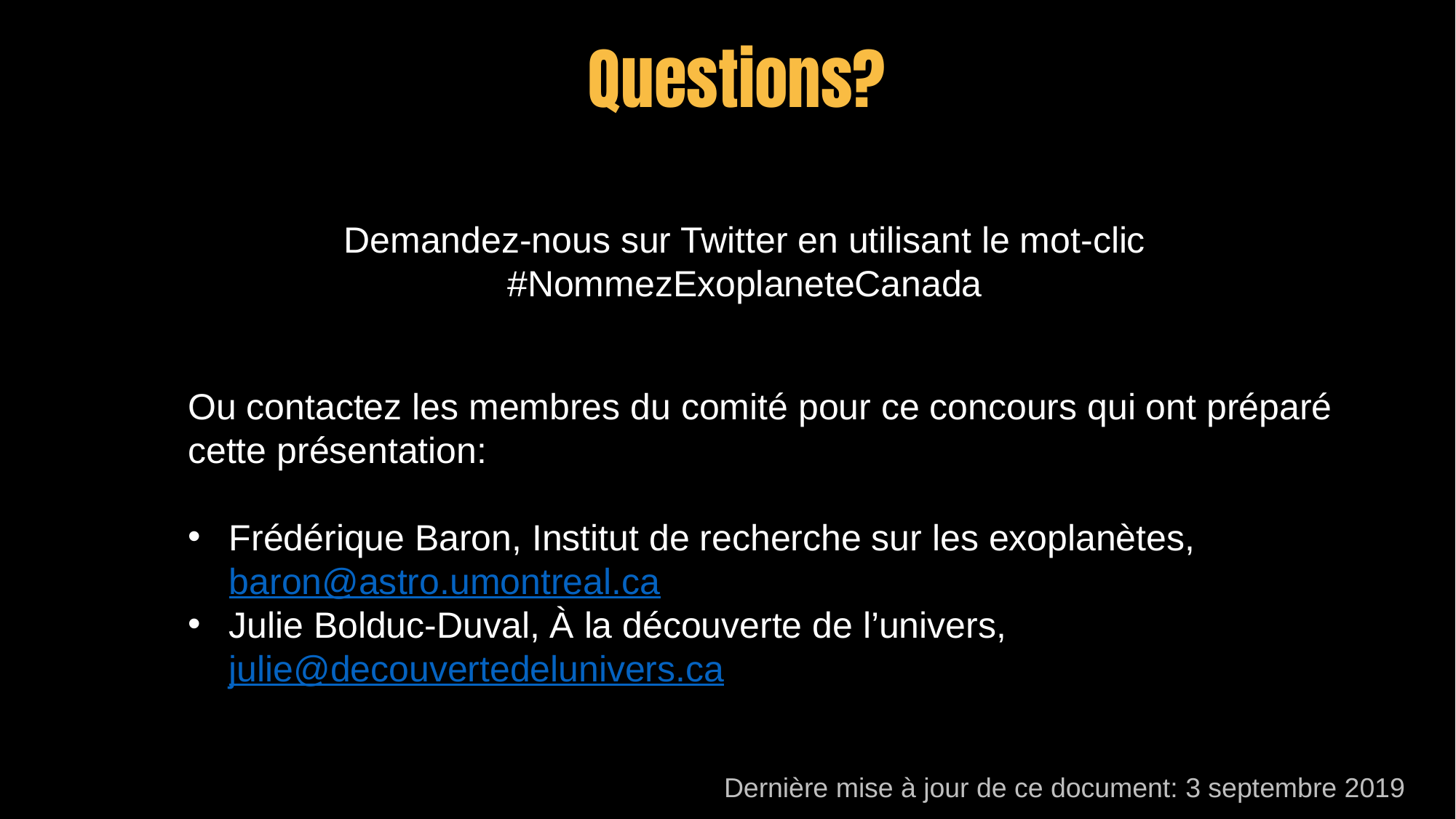

Questions?
Demandez-nous sur Twitter en utilisant le mot-clic #NommezExoplaneteCanada
Ou contactez les membres du comité pour ce concours qui ont préparé cette présentation:

Frédérique Baron, Institut de recherche sur les exoplanètes, baron@astro.umontreal.ca
Julie Bolduc-Duval, À la découverte de l’univers, julie@decouvertedelunivers.ca

Dernière mise à jour de ce document: 3 septembre 2019